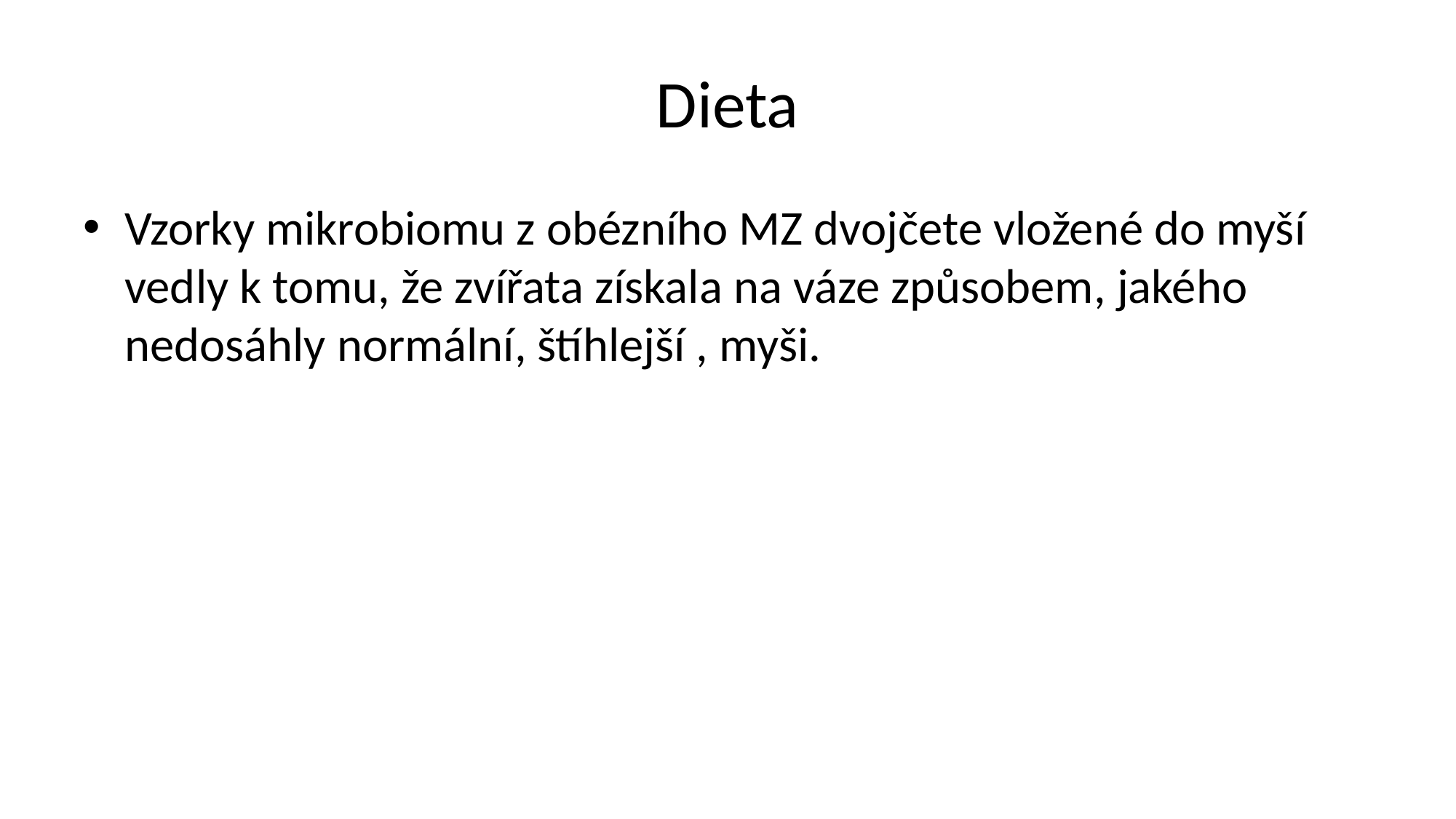

# Dieta
Vzorky mikrobiomu z obézního MZ dvojčete vložené do myší vedly k tomu, že zvířata získala na váze způsobem, jakého nedosáhly normální, štíhlejší , myši.